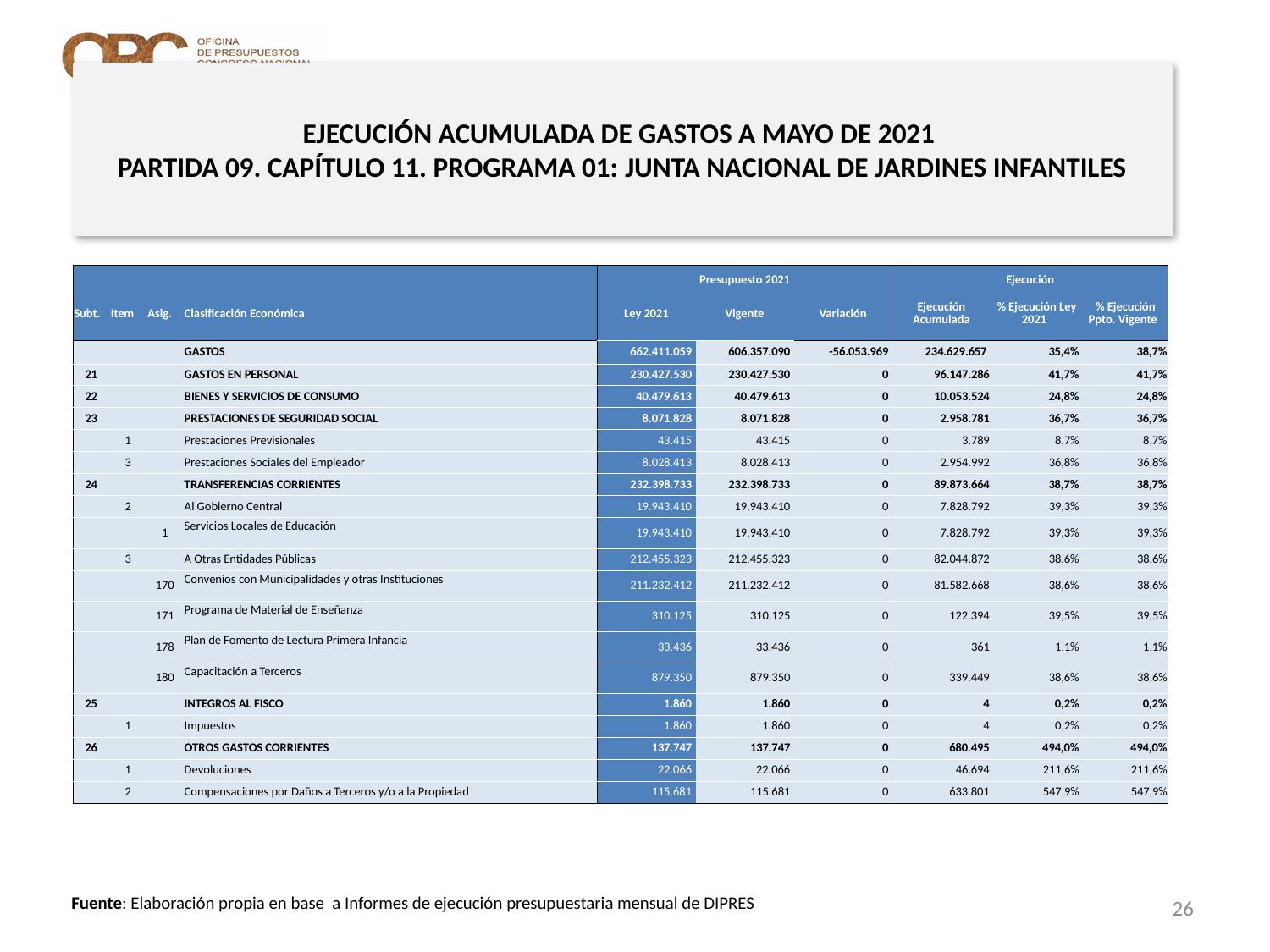

# EJECUCIÓN ACUMULADA DE GASTOS A MAYO DE 2021 PARTIDA 09. CAPÍTULO 11. PROGRAMA 01: JUNTA NACIONAL DE JARDINES INFANTILES
en miles de pesos 2021                                                                                                                     … 1 de 2
|  |  |  |  | Presupuesto 2021 |  |  | Ejecución |  |  |
| --- | --- | --- | --- | --- | --- | --- | --- | --- | --- |
| Subt. | Item | Asig. | Clasificación Económica | Ley 2021 | Vigente | Variación | Ejecución Acumulada | % Ejecución Ley 2021 | % Ejecución Ppto. Vigente |
|  |  |  | GASTOS | 662.411.059 | 606.357.090 | -56.053.969 | 234.629.657 | 35,4% | 38,7% |
| 21 |  |  | GASTOS EN PERSONAL | 230.427.530 | 230.427.530 | 0 | 96.147.286 | 41,7% | 41,7% |
| 22 |  |  | BIENES Y SERVICIOS DE CONSUMO | 40.479.613 | 40.479.613 | 0 | 10.053.524 | 24,8% | 24,8% |
| 23 |  |  | PRESTACIONES DE SEGURIDAD SOCIAL | 8.071.828 | 8.071.828 | 0 | 2.958.781 | 36,7% | 36,7% |
|  | 1 |  | Prestaciones Previsionales | 43.415 | 43.415 | 0 | 3.789 | 8,7% | 8,7% |
|  | 3 |  | Prestaciones Sociales del Empleador | 8.028.413 | 8.028.413 | 0 | 2.954.992 | 36,8% | 36,8% |
| 24 |  |  | TRANSFERENCIAS CORRIENTES | 232.398.733 | 232.398.733 | 0 | 89.873.664 | 38,7% | 38,7% |
|  | 2 |  | Al Gobierno Central | 19.943.410 | 19.943.410 | 0 | 7.828.792 | 39,3% | 39,3% |
|  |  | 1 | Servicios Locales de Educación | 19.943.410 | 19.943.410 | 0 | 7.828.792 | 39,3% | 39,3% |
|  | 3 |  | A Otras Entidades Públicas | 212.455.323 | 212.455.323 | 0 | 82.044.872 | 38,6% | 38,6% |
|  |  | 170 | Convenios con Municipalidades y otras Instituciones | 211.232.412 | 211.232.412 | 0 | 81.582.668 | 38,6% | 38,6% |
|  |  | 171 | Programa de Material de Enseñanza | 310.125 | 310.125 | 0 | 122.394 | 39,5% | 39,5% |
|  |  | 178 | Plan de Fomento de Lectura Primera Infancia | 33.436 | 33.436 | 0 | 361 | 1,1% | 1,1% |
|  |  | 180 | Capacitación a Terceros | 879.350 | 879.350 | 0 | 339.449 | 38,6% | 38,6% |
| 25 |  |  | INTEGROS AL FISCO | 1.860 | 1.860 | 0 | 4 | 0,2% | 0,2% |
|  | 1 |  | Impuestos | 1.860 | 1.860 | 0 | 4 | 0,2% | 0,2% |
| 26 |  |  | OTROS GASTOS CORRIENTES | 137.747 | 137.747 | 0 | 680.495 | 494,0% | 494,0% |
|  | 1 |  | Devoluciones | 22.066 | 22.066 | 0 | 46.694 | 211,6% | 211,6% |
|  | 2 |  | Compensaciones por Daños a Terceros y/o a la Propiedad | 115.681 | 115.681 | 0 | 633.801 | 547,9% | 547,9% |
26